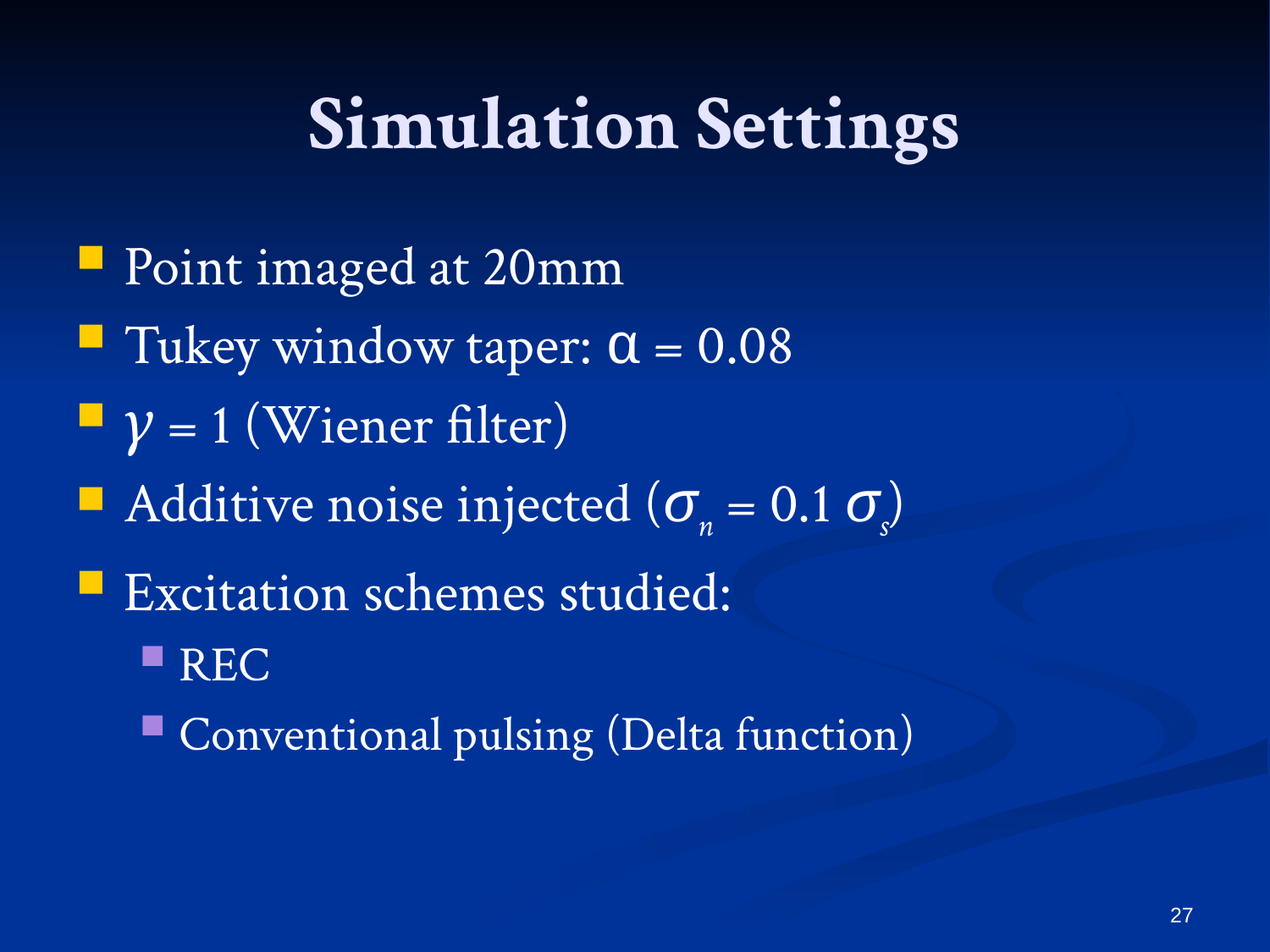

# Simulation Settings
Point imaged at 20mm
Tukey window taper: α = 0.08
γ = 1 (Wiener filter)
Additive noise injected (σn = 0.1 σs)
Excitation schemes studied:
REC
Conventional pulsing (Delta function)

27